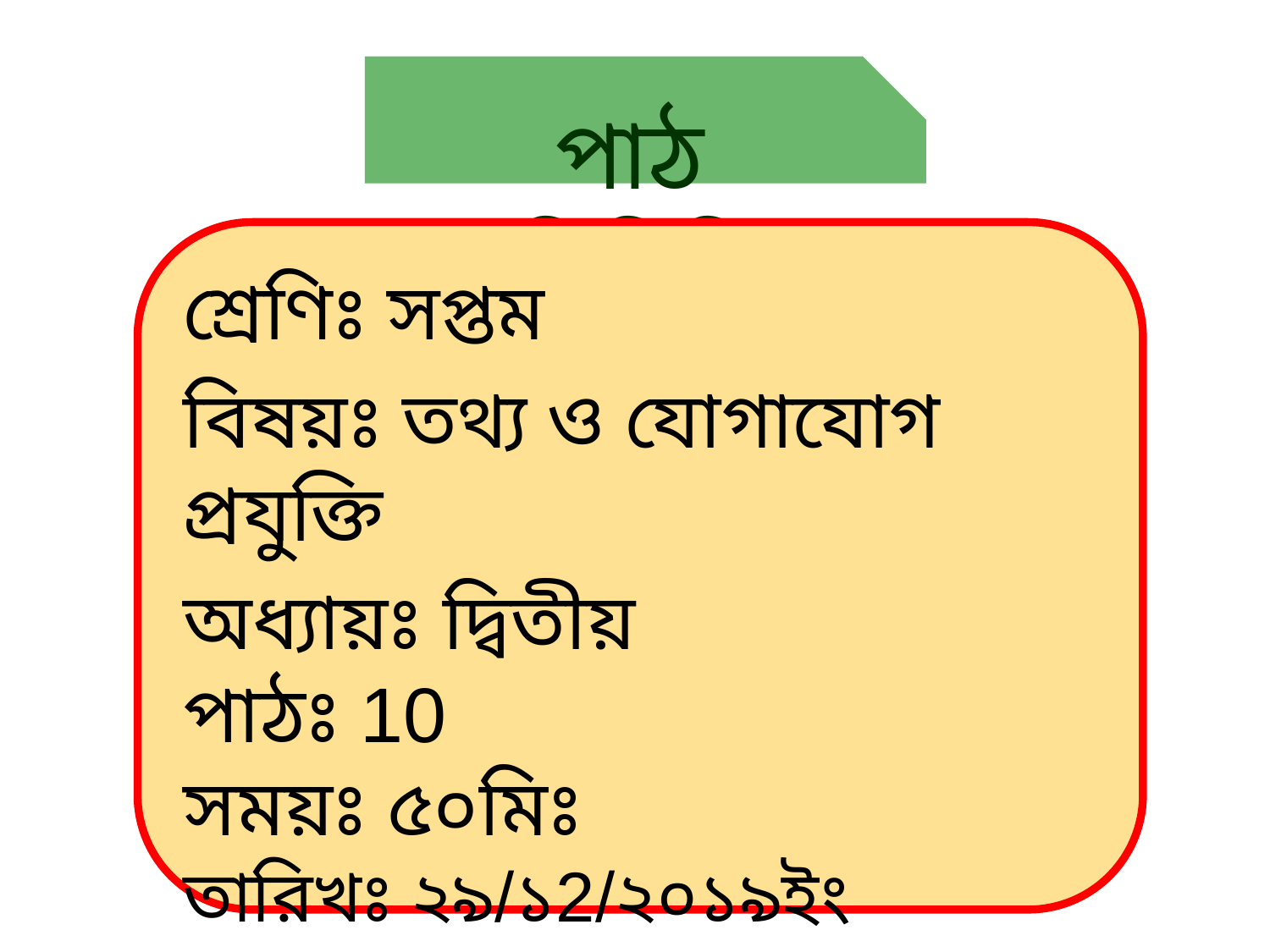

পাঠ পরিচিতিঃ
শ্রেণিঃ সপ্তম
বিষয়ঃ তথ্য ও যোগাযোগ প্রযুক্তি
অধ্যায়ঃ দ্বিতীয়
পাঠঃ 10
সময়ঃ ৫০মিঃ
তারিখঃ ২৯/১2/২০১৯ইং